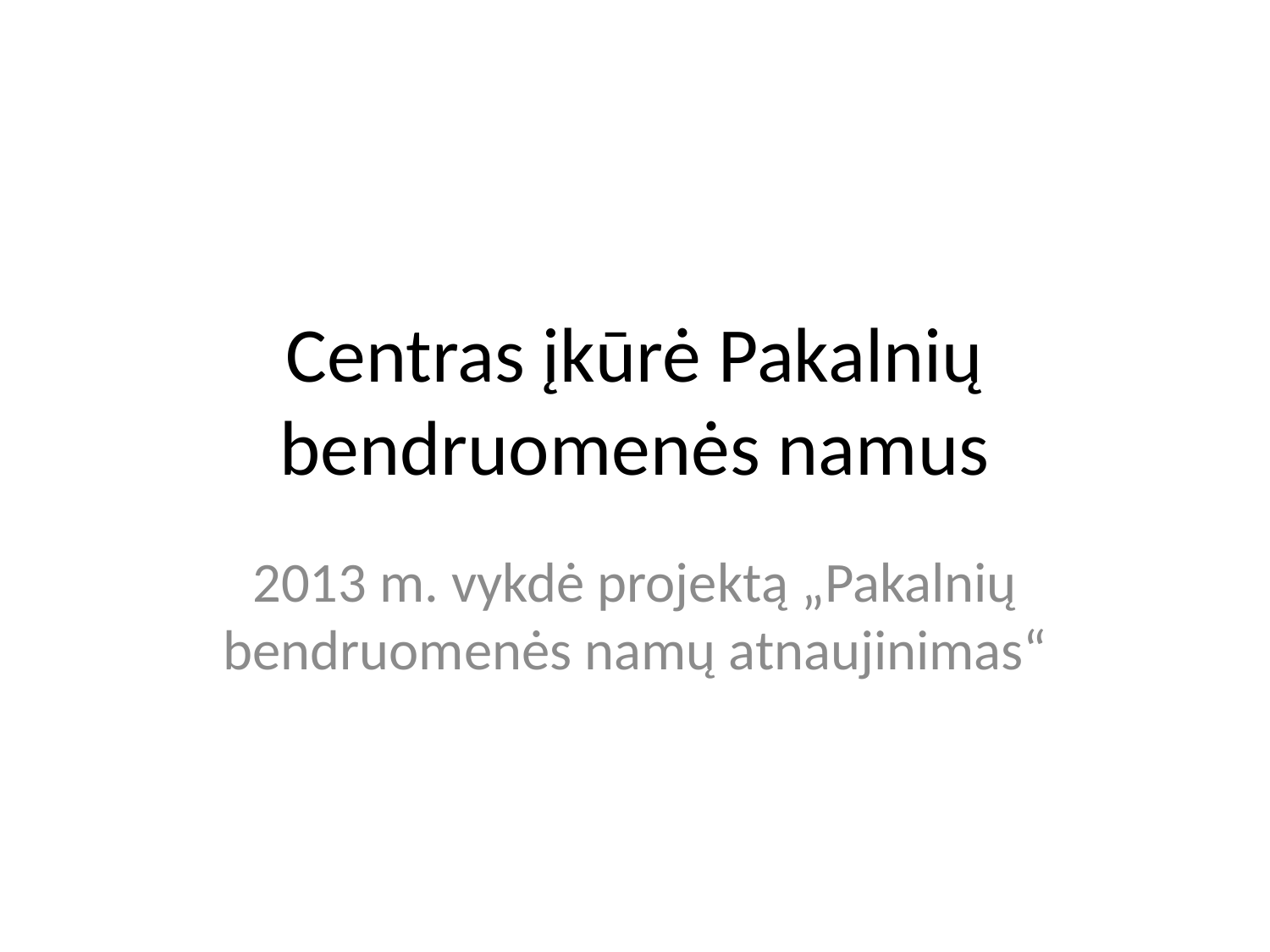

# Centras įkūrė Pakalnių bendruomenės namus
2013 m. vykdė projektą „Pakalnių bendruomenės namų atnaujinimas“